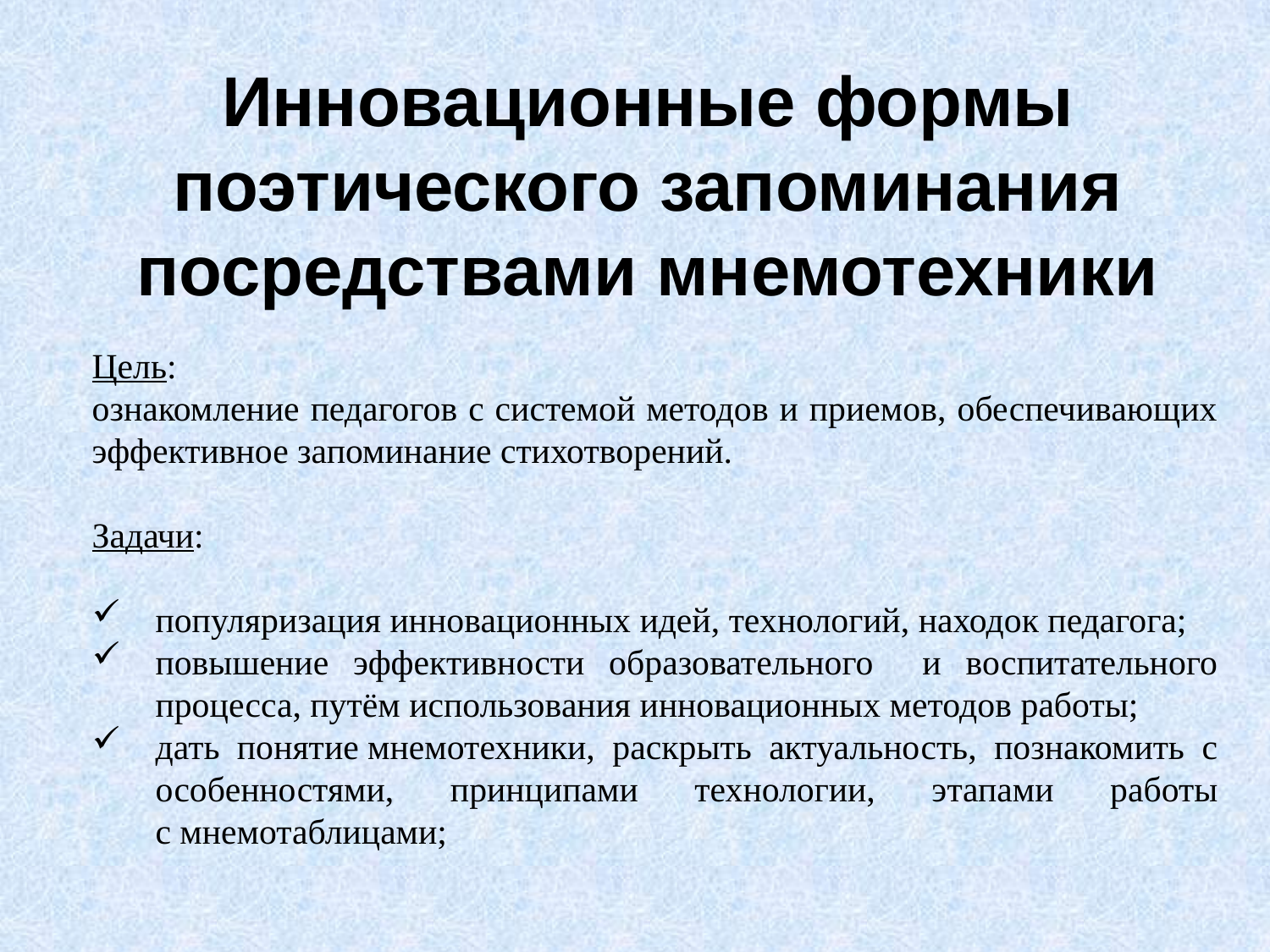

Инновационные формы поэтического запоминания посредствами мнемотехники
Цель:
ознакомление педагогов с системой методов и приемов, обеспечивающих эффективное запоминание стихотворений.

Задачи:

популяризация инновационных идей, технологий, находок педагога;
повышение эффективности образовательного  и воспитательного процесса, путём использования инновационных методов работы;
дать понятие мнемотехники, раскрыть актуальность, познакомить с особенностями, принципами технологии, этапами работы с мнемотаблицами;